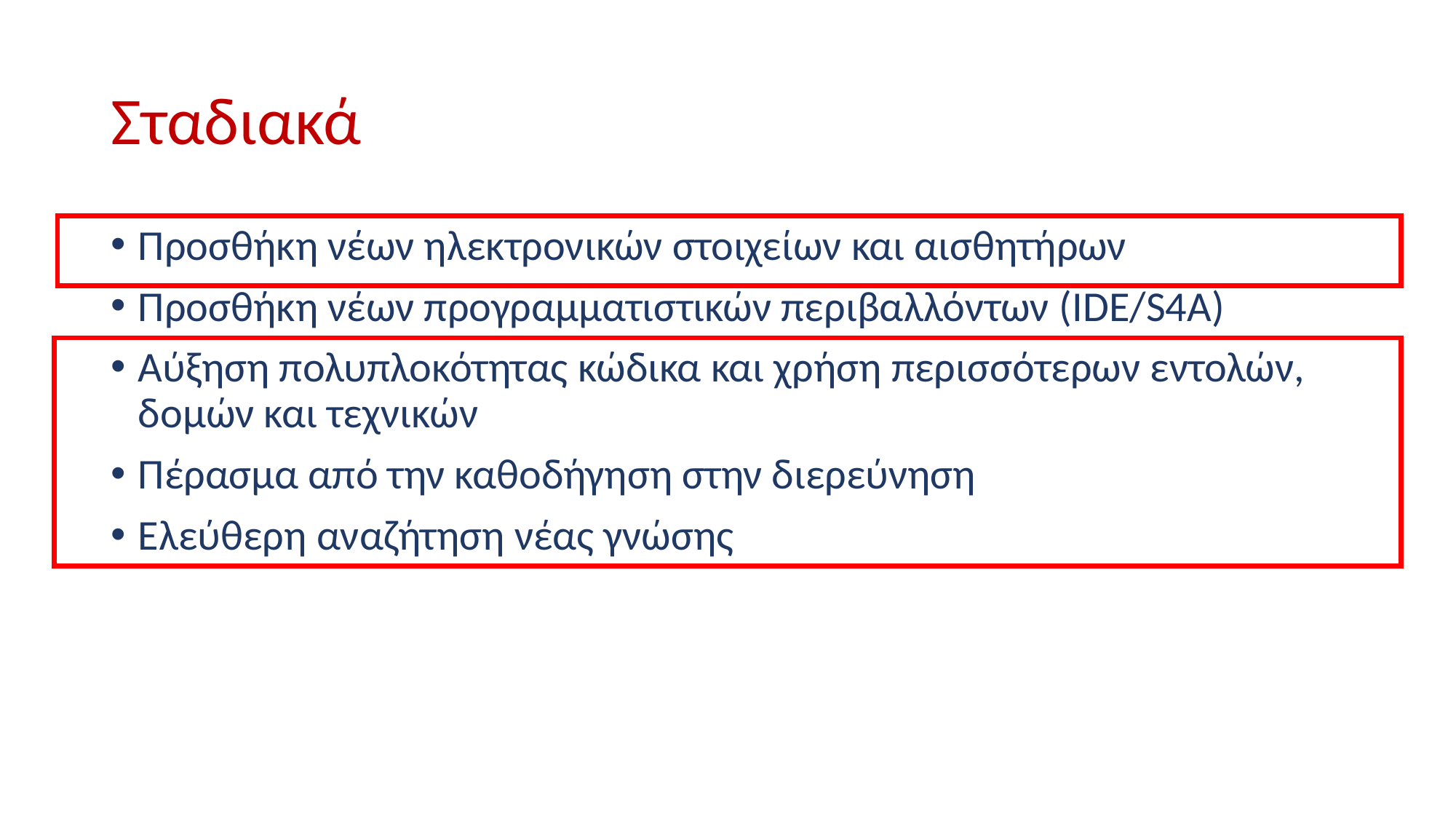

# Σταδιακά

Προσθήκη νέων ηλεκτρονικών στοιχείων και αισθητήρων
Προσθήκη νέων προγραμματιστικών περιβαλλόντων (IDE/S4A)
Αύξηση πολυπλοκότητας κώδικα και χρήση περισσότερων εντολών, δομών και τεχνικών
Πέρασμα από την καθοδήγηση στην διερεύνηση
Ελεύθερη αναζήτηση νέας γνώσης